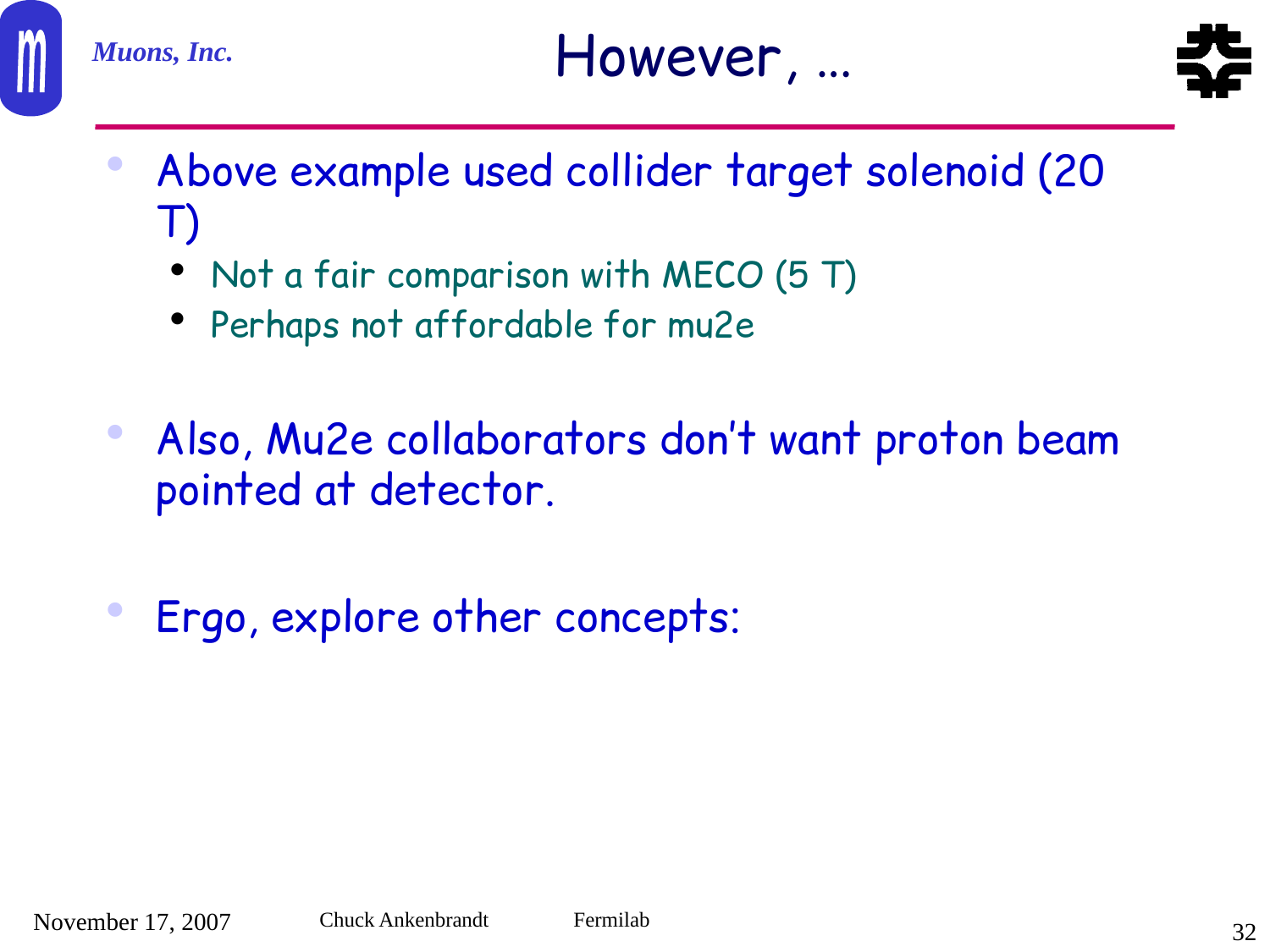

# However, …
Above example used collider target solenoid (20 T)
Not a fair comparison with MECO (5 T)
Perhaps not affordable for mu2e

Also, Mu2e collaborators don’t want proton beam pointed at detector.

Ergo, explore other concepts:
November 17, 2007
Chuck Ankenbrandt	Fermilab
32